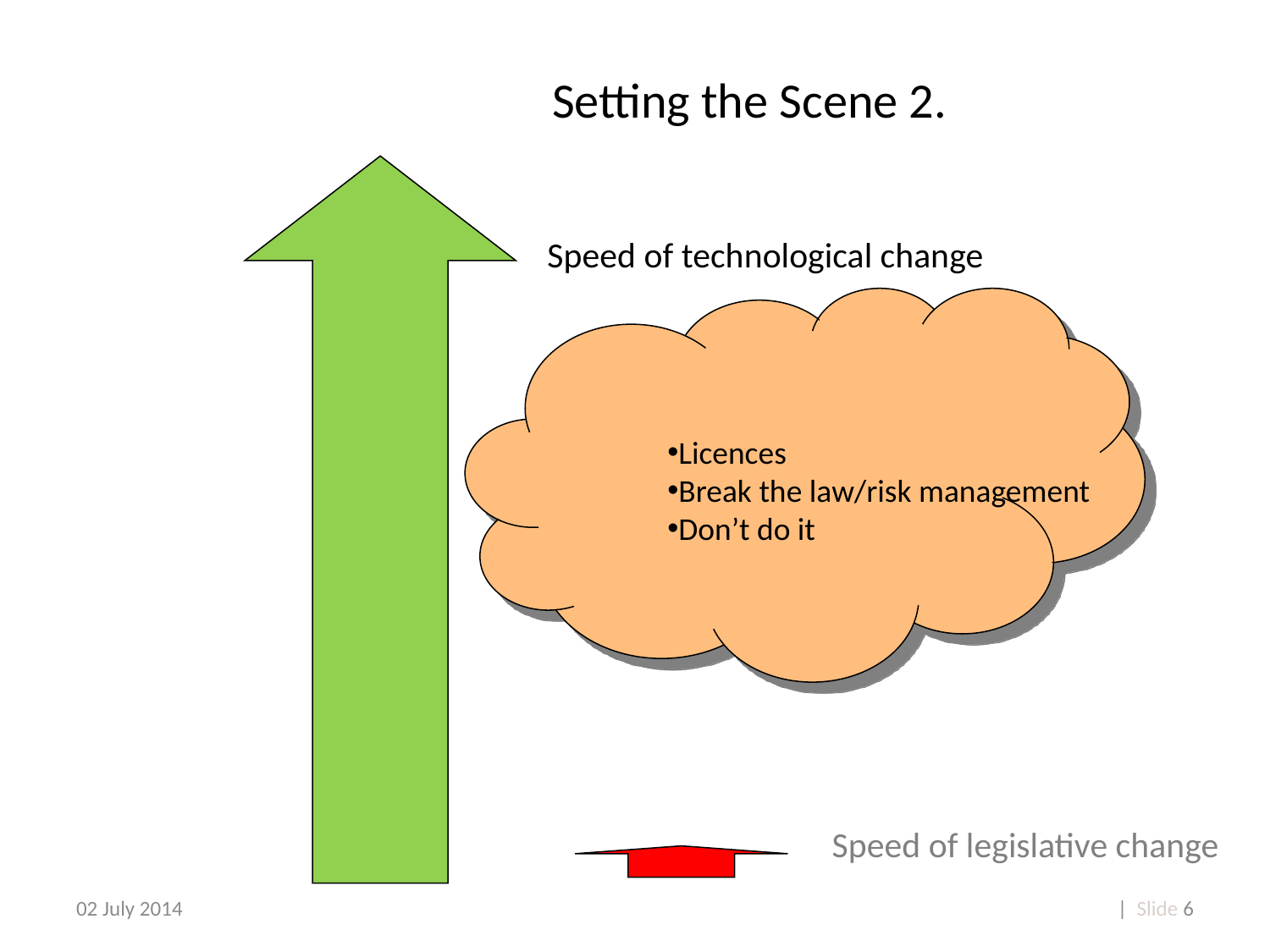

# Setting the Scene 2.

Speed of technological change

Licences
Break the law/risk management
Don’t do it
Speed of legislative change

02 July 2014
www.web2rights.com
|  Slide 6